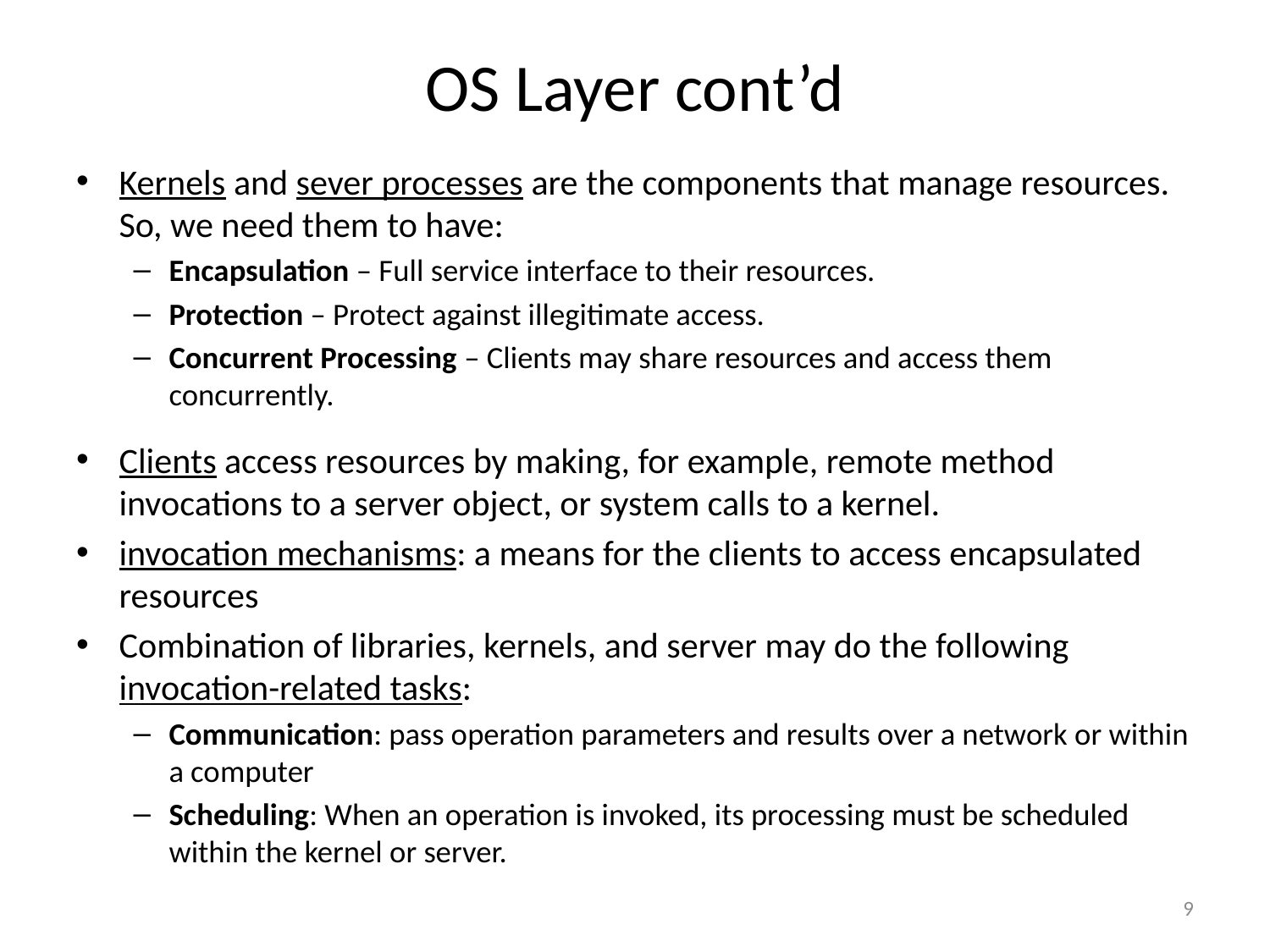

# OS Layer cont’d
Kernels and sever processes are the components that manage resources. So, we need them to have:
Encapsulation – Full service interface to their resources.
Protection – Protect against illegitimate access.
Concurrent Processing – Clients may share resources and access them concurrently.

Clients access resources by making, for example, remote method invocations to a server object, or system calls to a kernel.
invocation mechanisms: a means for the clients to access encapsulated resources
Combination of libraries, kernels, and server may do the following invocation-related tasks:
Communication: pass operation parameters and results over a network or within a computer
Scheduling: When an operation is invoked, its processing must be scheduled within the kernel or server.
9